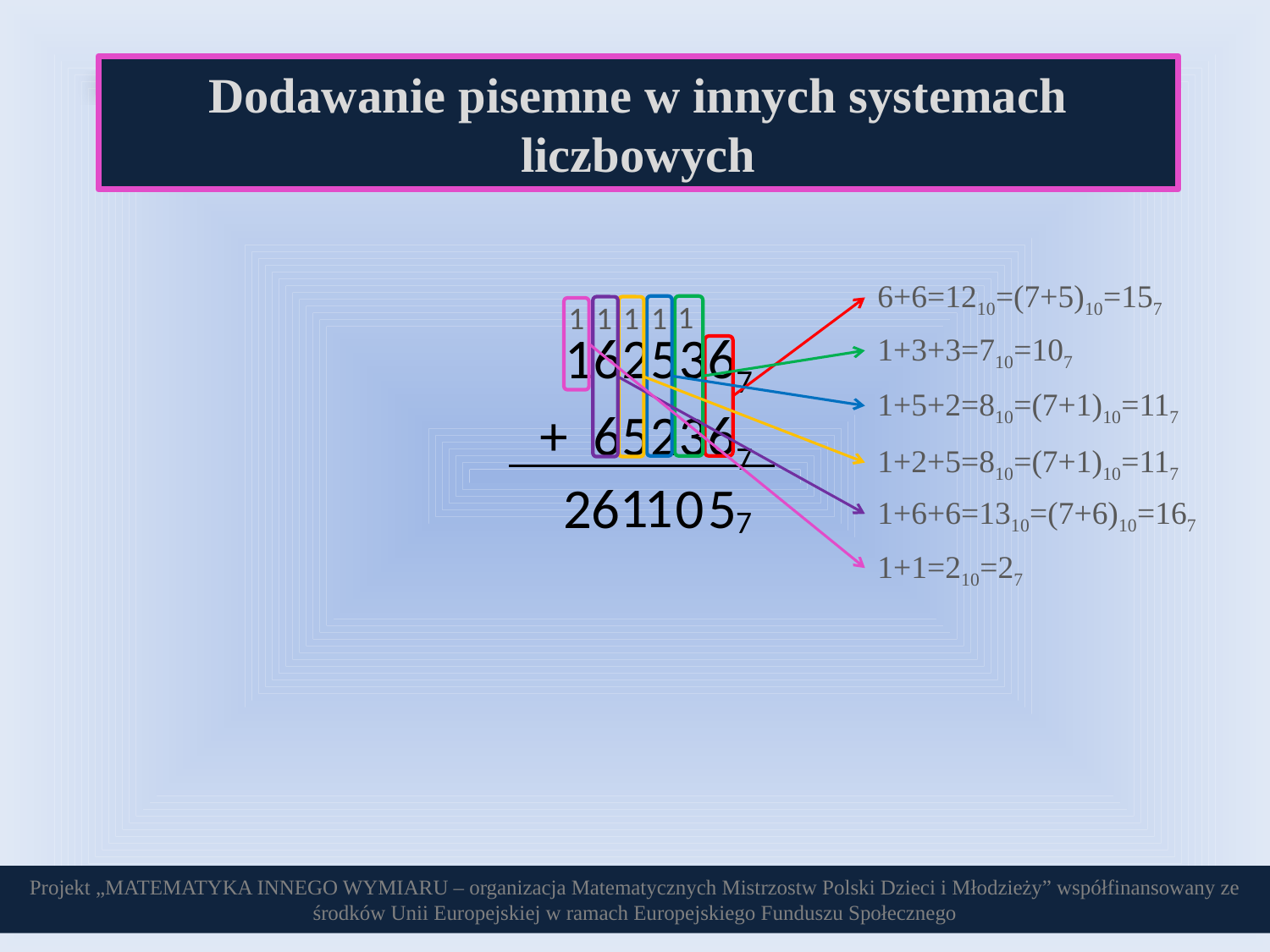

Dodawanie pisemne w innych systemach liczbowych
6+6=1210=(7+5)10=157
1
1
1
1
1

1625367
+  652367
1+3+3=710=107

1+5+2=810=(7+1)10=117
1+2+5=810=(7+1)10=117
1
1
0
5
2
6
1+6+6=1310=(7+6)10=167
7
1+1=210=27
Projekt „MATEMATYKA INNEGO WYMIARU – organizacja Matematycznych Mistrzostw Polski Dzieci i Młodzieży” współfinansowany ze środków Unii Europejskiej w ramach Europejskiego Funduszu Społecznego